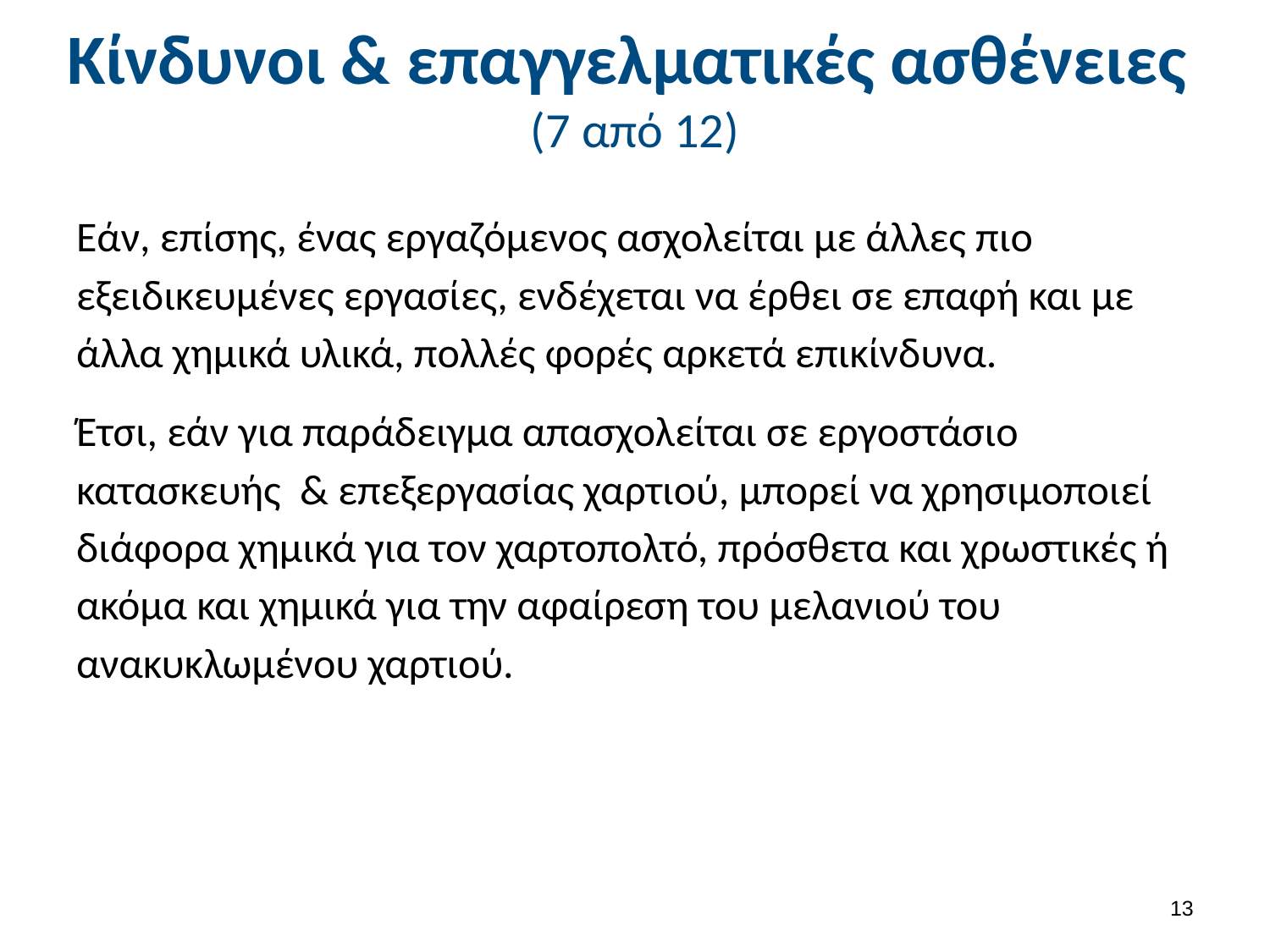

# Κίνδυνοι & επαγγελματικές ασθένειες (7 από 12)
Εάν, επίσης, ένας εργαζόμενος ασχολείται με άλλες πιο εξειδικευμένες εργασίες, ενδέχεται να έρθει σε επαφή και με άλλα χημικά υλικά, πολλές φορές αρκετά επικίνδυνα.
Έτσι, εάν για παράδειγμα απασχολείται σε εργοστάσιο κατασκευής  & επεξεργασίας χαρτιού, μπορεί να χρησιμοποιεί διάφορα χημικά για τον χαρτοπολτό, πρόσθετα και χρωστικές ή ακόμα και χημικά για την αφαίρεση του μελανιού του ανακυκλωμένου χαρτιού.
13